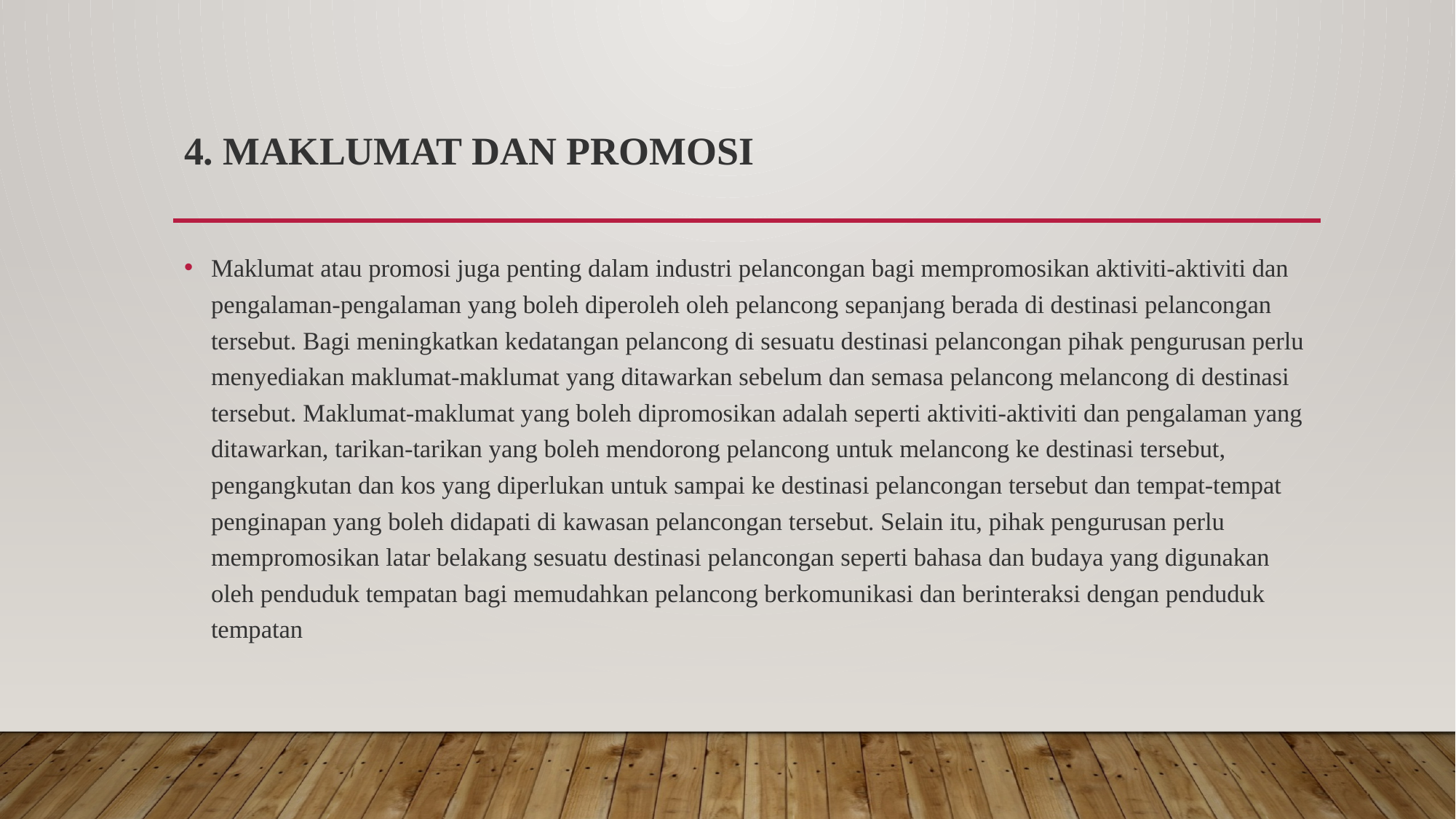

# 4. Maklumat dan Promosi
Maklumat atau promosi juga penting dalam industri pelancongan bagi mempromosikan aktiviti-aktiviti dan pengalaman-pengalaman yang boleh diperoleh oleh pelancong sepanjang berada di destinasi pelancongan tersebut. Bagi meningkatkan kedatangan pelancong di sesuatu destinasi pelancongan pihak pengurusan perlu menyediakan maklumat-maklumat yang ditawarkan sebelum dan semasa pelancong melancong di destinasi tersebut. Maklumat-maklumat yang boleh dipromosikan adalah seperti aktiviti-aktiviti dan pengalaman yang ditawarkan, tarikan-tarikan yang boleh mendorong pelancong untuk melancong ke destinasi tersebut, pengangkutan dan kos yang diperlukan untuk sampai ke destinasi pelancongan tersebut dan tempat-tempat penginapan yang boleh didapati di kawasan pelancongan tersebut. Selain itu, pihak pengurusan perlu mempromosikan latar belakang sesuatu destinasi pelancongan seperti bahasa dan budaya yang digunakan oleh penduduk tempatan bagi memudahkan pelancong berkomunikasi dan berinteraksi dengan penduduk tempatan